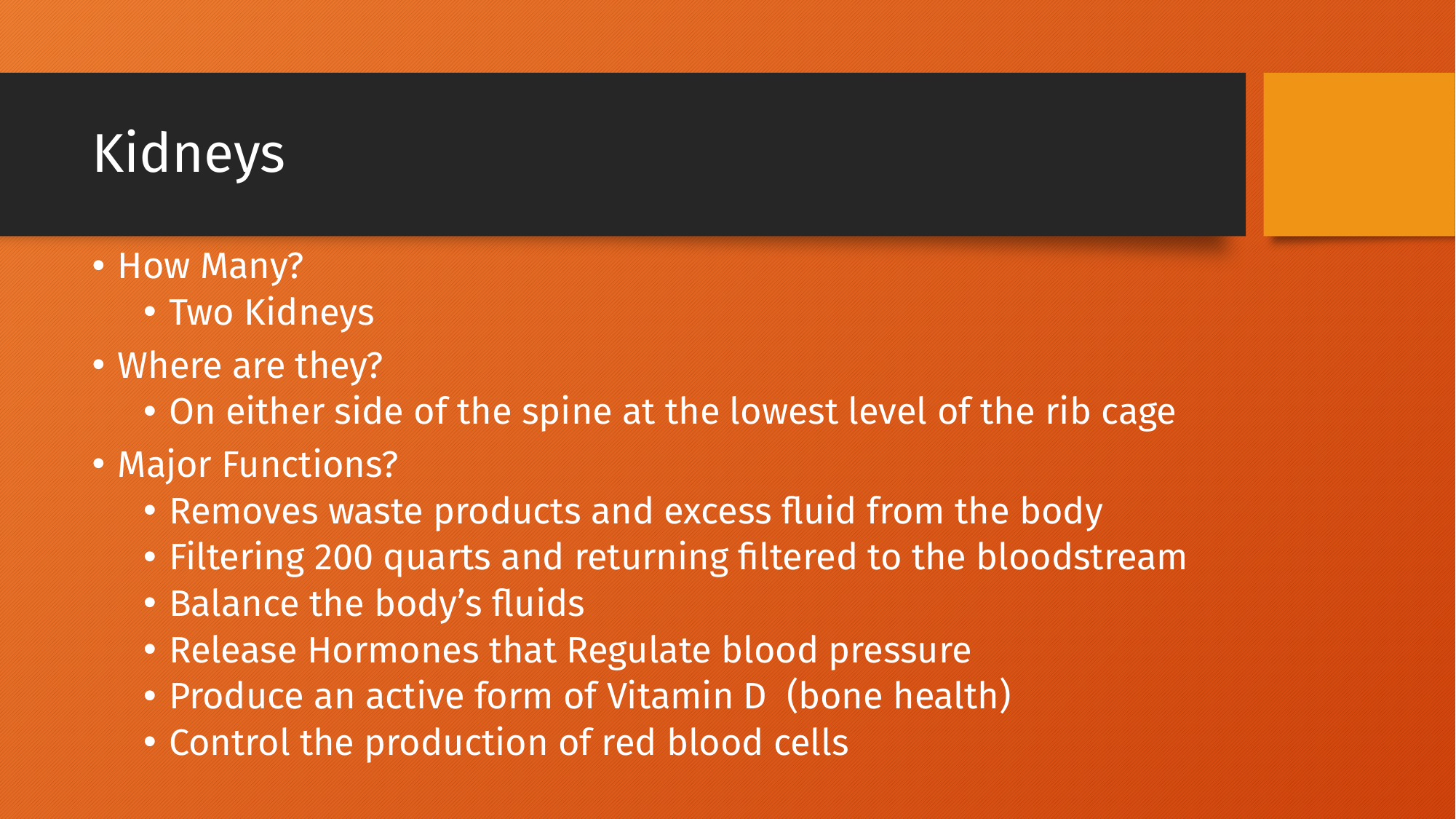

# Kidneys
How Many?
Two Kidneys
Where are they?
On either side of the spine at the lowest level of the rib cage
Major Functions?
Removes waste products and excess fluid from the body
Filtering 200 quarts and returning filtered to the bloodstream
Balance the body’s fluids
Release Hormones that Regulate blood pressure
Produce an active form of Vitamin D  (bone health)
Control the production of red blood cells